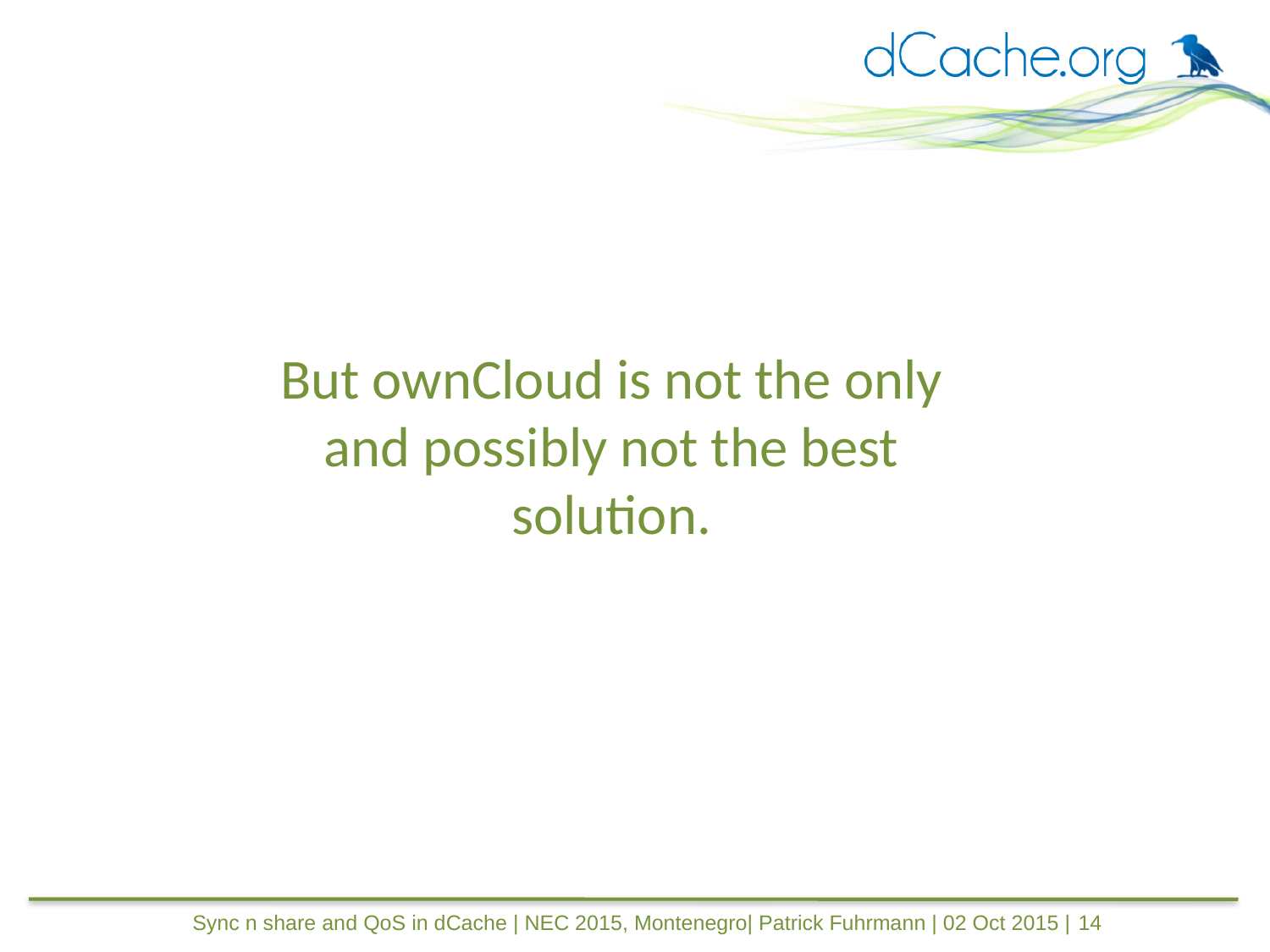

But ownCloud is not the only and possibly not the best solution.